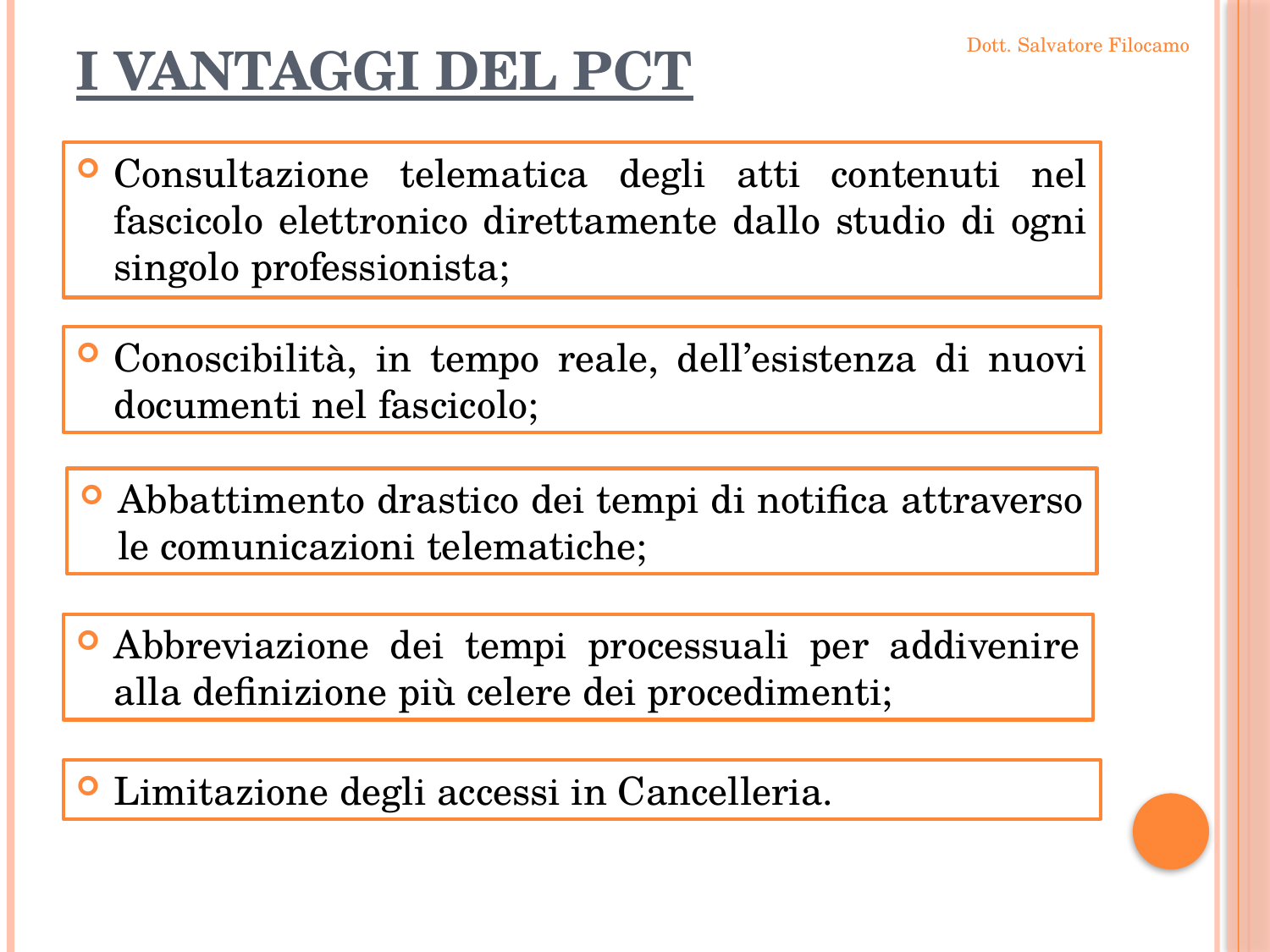

Dott. Salvatore Filocamo
# i vantaggi del pct
Consultazione telematica degli atti contenuti nel fascicolo elettronico direttamente dallo studio di ogni singolo professionista;

Conoscibilità, in tempo reale, dell’esistenza di nuovi documenti nel fascicolo;

Abbattimento drastico dei tempi di notifica attraverso le comunicazioni telematiche;
Abbreviazione dei tempi processuali per addivenire alla definizione più celere dei procedimenti;
Limitazione degli accessi in Cancelleria.